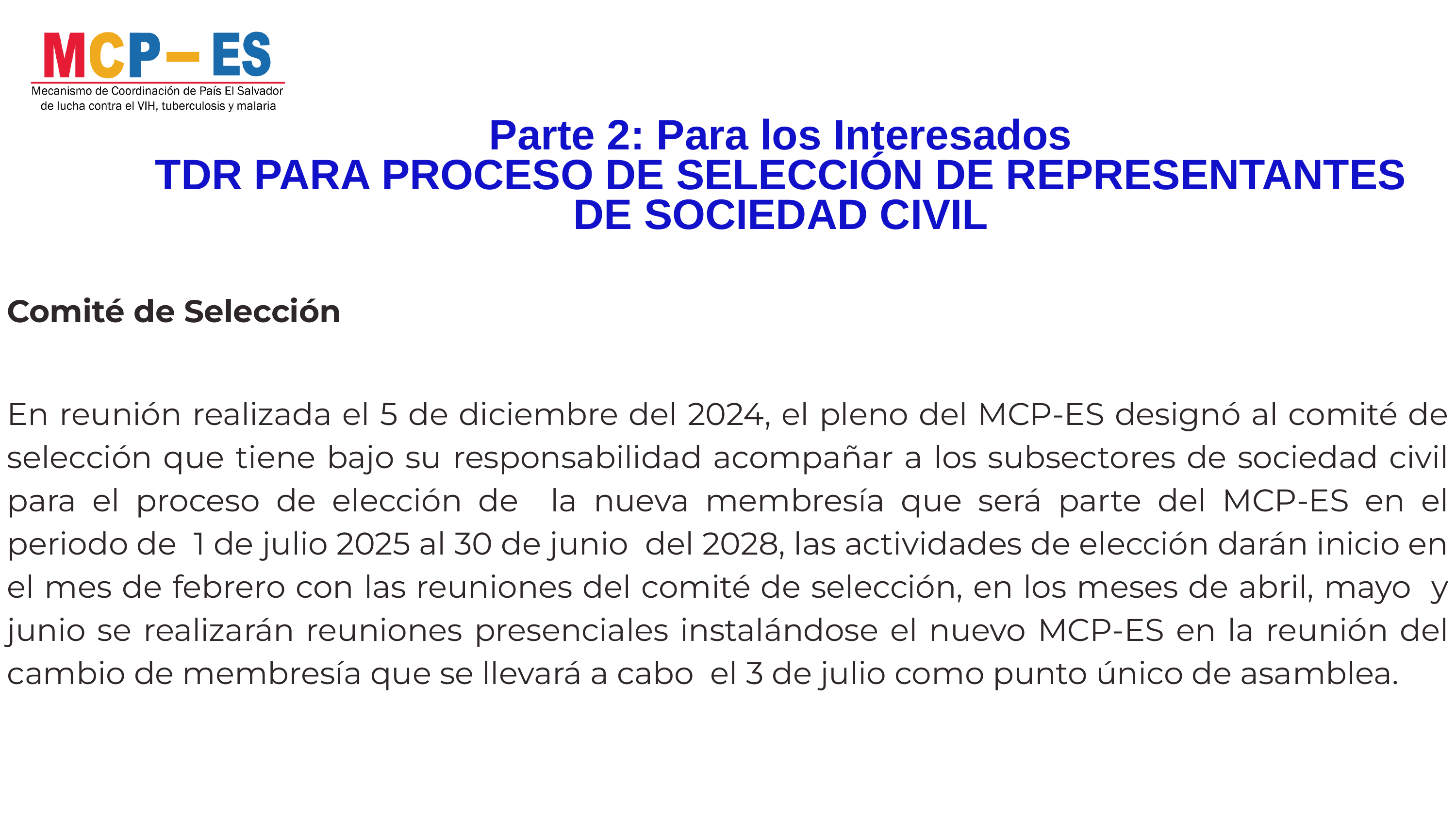

Parte 2: Para los Interesados
TDR PARA PROCESO DE SELECCIÓN DE REPRESENTANTES DE SOCIEDAD CIVIL

Comité de Selección

En reunión realizada el 5 de diciembre del 2024, el pleno del MCP-ES designó al comité de selección que tiene bajo su responsabilidad acompañar a los subsectores de sociedad civil para el proceso de elección de  la nueva membresía que será parte del MCP-ES en el periodo de  1 de julio 2025 al 30 de junio  del 2028, las actividades de elección darán inicio en el mes de febrero con las reuniones del comité de selección, en los meses de abril, mayo  y junio se realizarán reuniones presenciales instalándose el nuevo MCP-ES en la reunión del cambio de membresía que se llevará a cabo  el 3 de julio como punto único de asamblea.